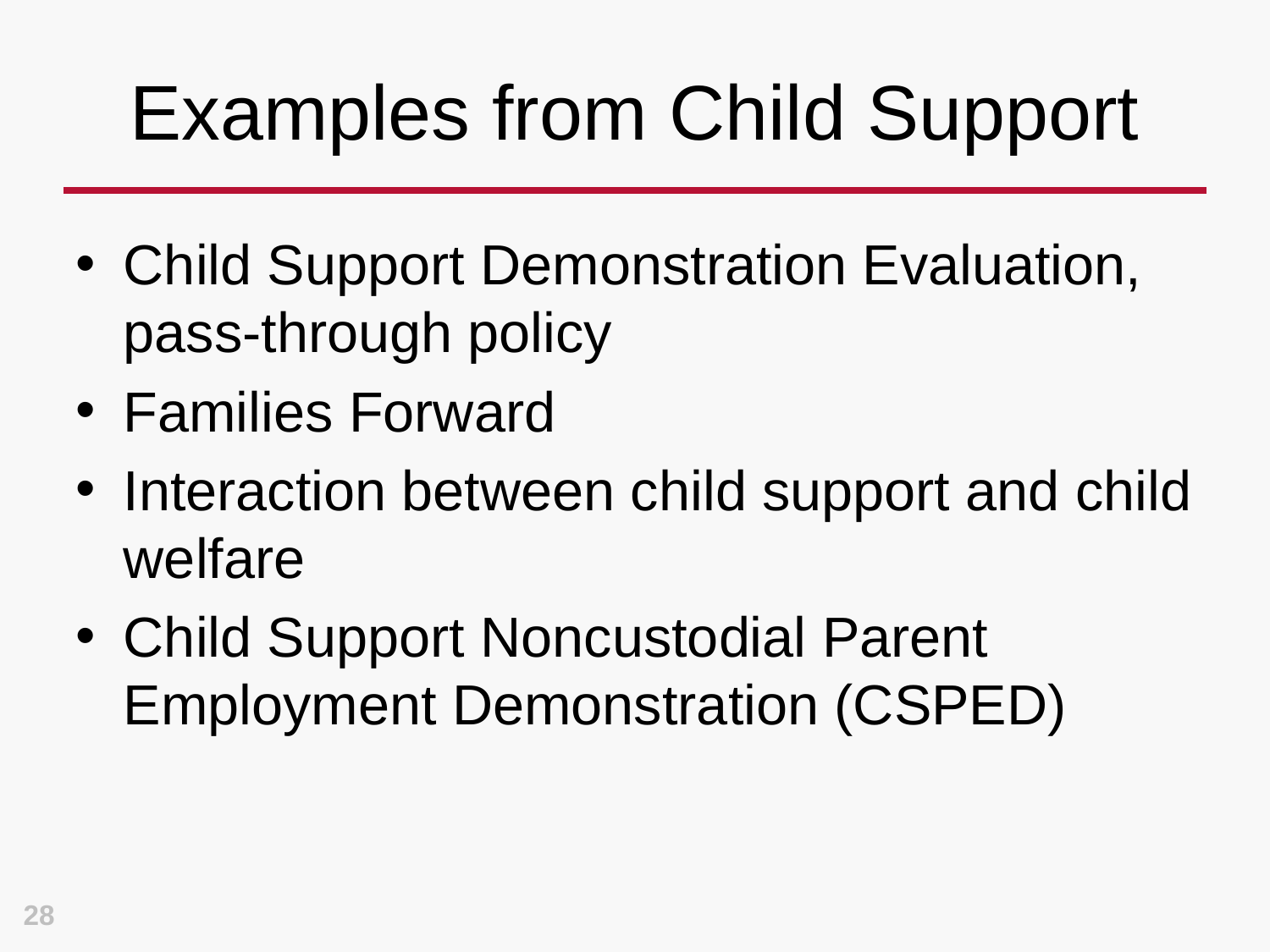

# Examples from Child Support
Child Support Demonstration Evaluation, pass-through policy
Families Forward
Interaction between child support and child welfare
Child Support Noncustodial Parent Employment Demonstration (CSPED)

28